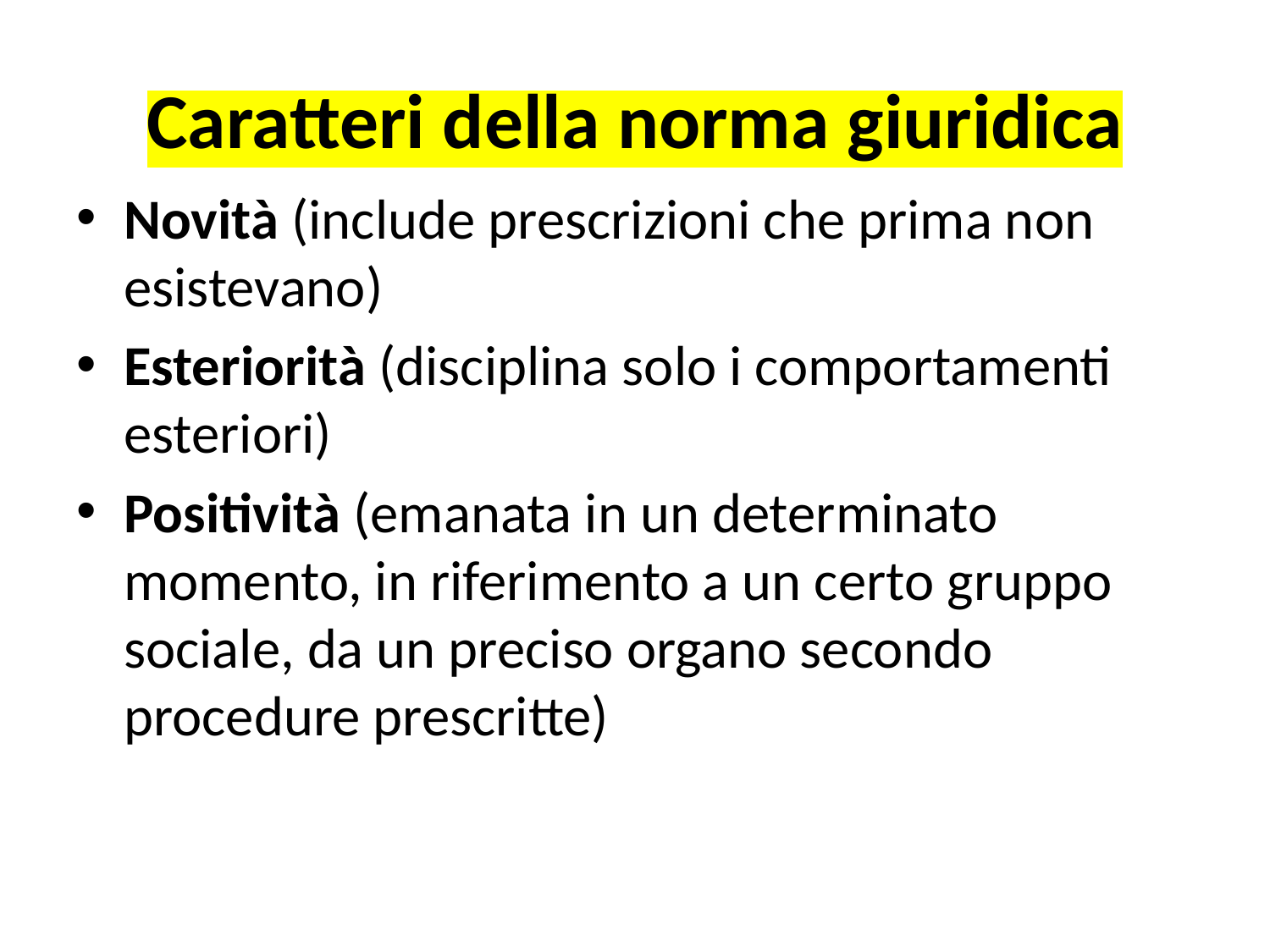

# Caratteri della norma giuridica
Novità (include prescrizioni che prima non esistevano)
Esteriorità (disciplina solo i comportamenti esteriori)
Positività (emanata in un determinato momento, in riferimento a un certo gruppo sociale, da un preciso organo secondo procedure prescritte)